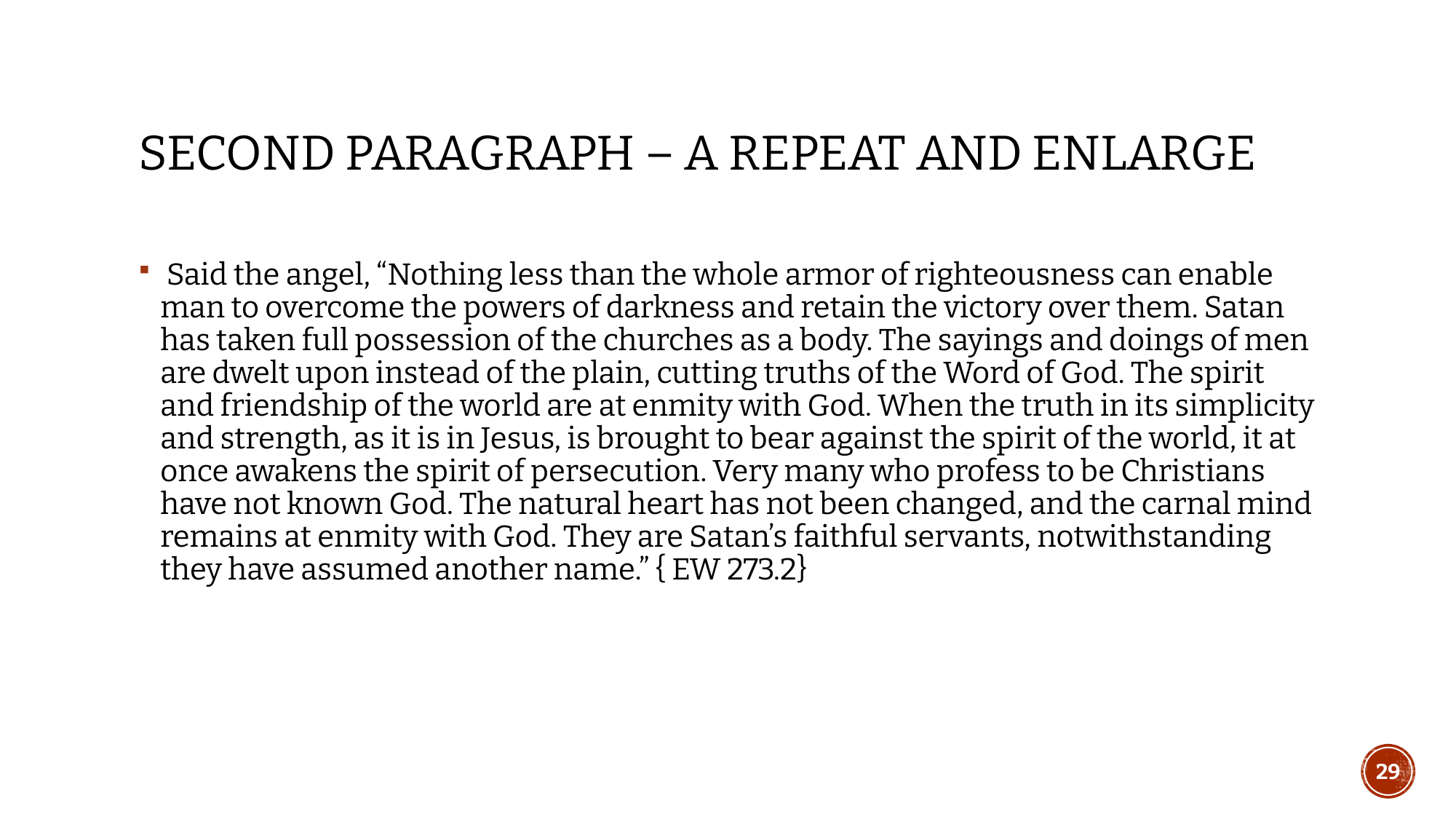

# Second paragraph – a repeat and enlarge
 Said the angel, “Nothing less than the whole armor of righteousness can enable man to overcome the powers of darkness and retain the victory over them. Satan has taken full possession of the churches as a body. The sayings and doings of men are dwelt upon instead of the plain, cutting truths of the Word of God. The spirit and friendship of the world are at enmity with God. When the truth in its simplicity and strength, as it is in Jesus, is brought to bear against the spirit of the world, it at once awakens the spirit of persecution. Very many who profess to be Christians have not known God. The natural heart has not been changed, and the carnal mind remains at enmity with God. They are Satan’s faithful servants, notwithstanding they have assumed another name.” { EW 273.2}
29